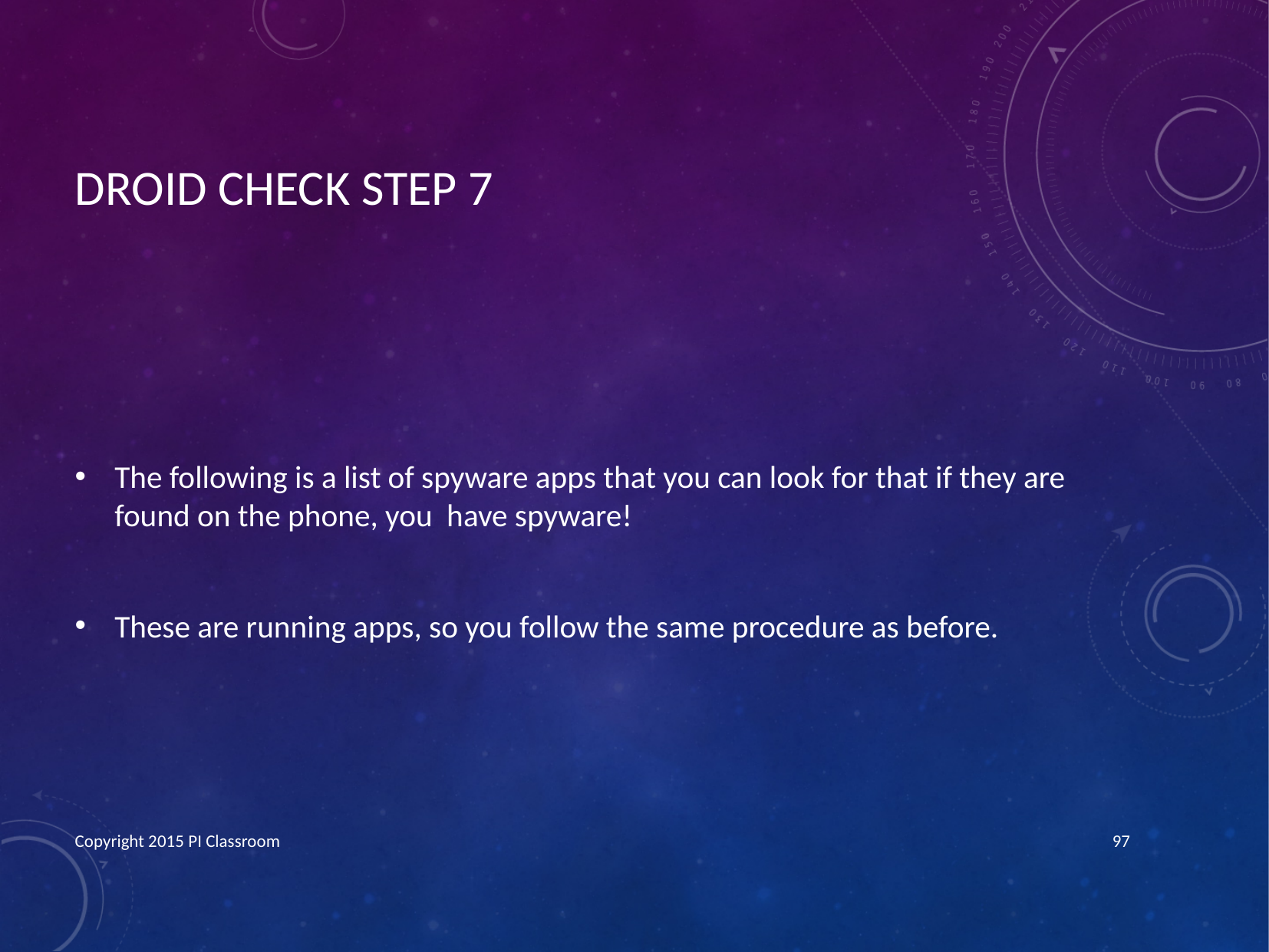

# Droid Check step 7
The following is a list of spyware apps that you can look for that if they are found on the phone, you  have spyware!

These are running apps, so you follow the same procedure as before.
Copyright 2015 PI Classroom
97